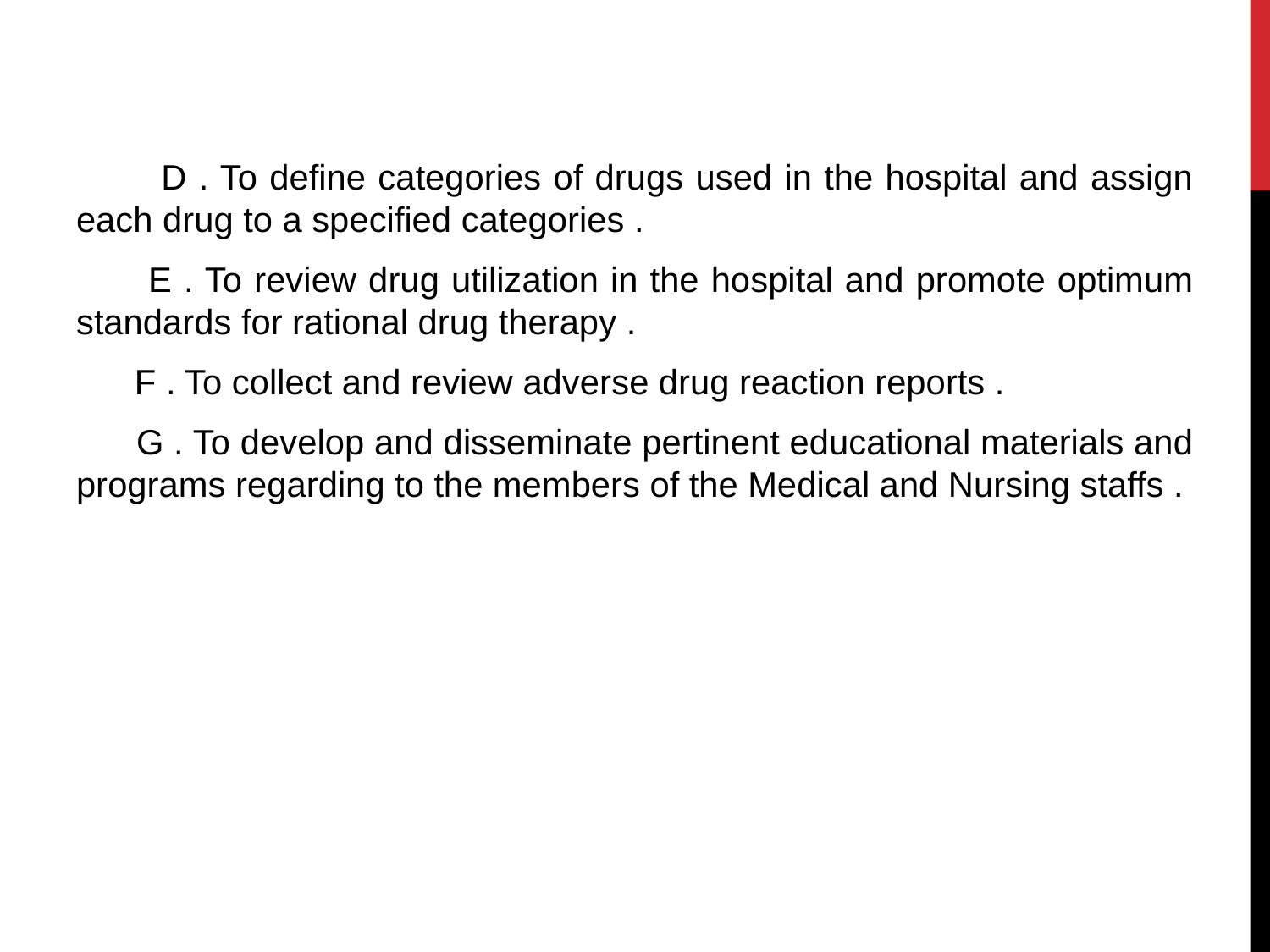

D . To define categories of drugs used in the hospital and assign each drug to a specified categories .
      E . To review drug utilization in the hospital and promote optimum standards for rational drug therapy .
      F . To collect and review adverse drug reaction reports .
      G . To develop and disseminate pertinent educational materials and programs regarding to the members of the Medical and Nursing staffs .